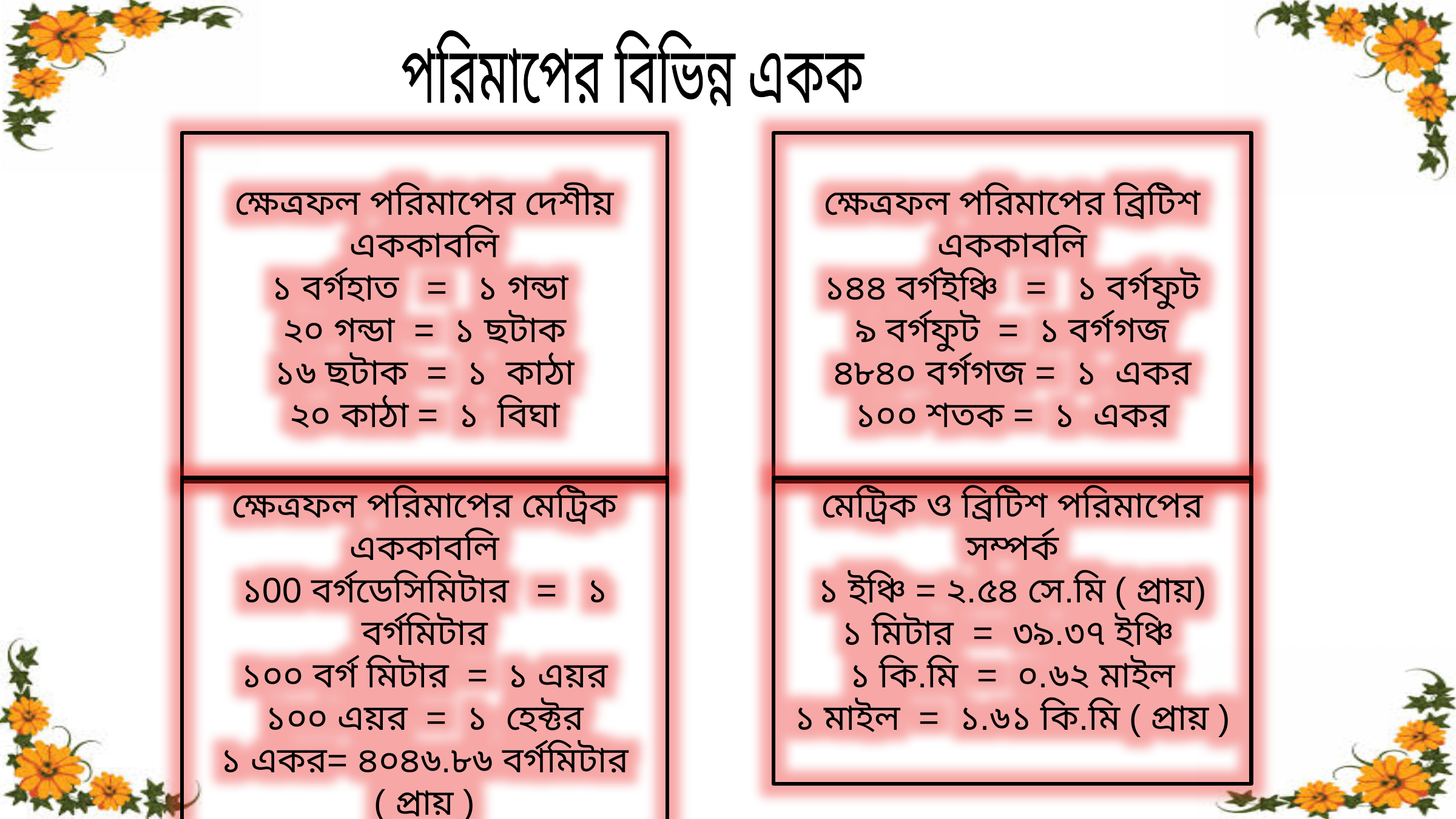

পরিমাপের বিভিন্ন একক

ক্ষেত্রফল পরিমাপের দেশীয় এককাবলি
১ বর্গহাত   =   ১ গন্ডা
২০ গন্ডা  =  ১ ছটাক
১৬ ছটাক  =  ১  কাঠা
২০ কাঠা =  ১  বিঘা

ক্ষেত্রফল পরিমাপের ব্রিটিশ এককাবলি
১৪৪ বর্গইঞ্চি   =   ১ বর্গফুট
৯ বর্গফুট  =  ১ বর্গগজ
৪৮৪০ বর্গগজ =  ১  একর
১০০ শতক =  ১  একর

ক্ষেত্রফল পরিমাপের মেট্রিক এককাবলি
১00 বর্গডেসিমিটার   =   ১ বর্গমিটার
১০০ বর্গ মিটার  =  ১ এয়র
১০০ এয়র  =  ১  হেক্টর
১ একর= ৪০৪৬.৮৬ বর্গমিটার ( প্রায় )

মেট্রিক ও ব্রিটিশ পরিমাপের সম্পর্ক
১ ইঞ্চি = ২.৫৪ সে.মি ( প্রায়)
১ মিটার  =  ৩৯.৩৭ ইঞ্চি
১ কি.মি  =  ০.৬২ মাইল
১ মাইল  =  ১.৬১ কি.মি ( প্রায় )